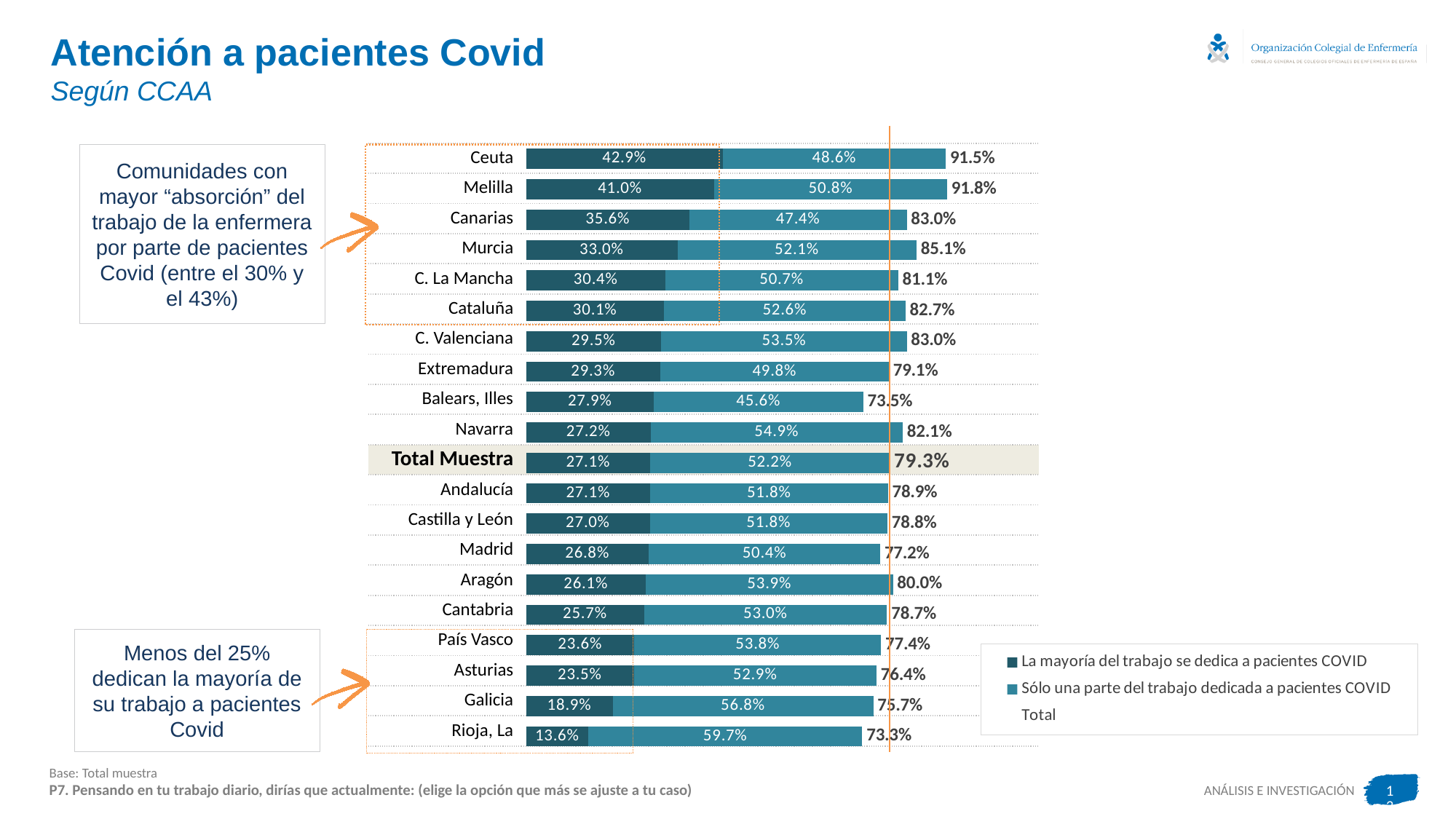

# Atención a pacientes Covid Según CCAA

### Chart

| Category | La mayoría del trabajo se dedica a pacientes COVID | Sólo una parte del trabajo dedicada a pacientes COVID | Total |
|---|---|---|---|
| Ceuta | 42.9 | 48.6 | 91.5 |
| Melilla | 41.0 | 50.8 | 91.8 |
| Canarias | 35.6 | 47.4 | 83.0 |
| Murcia | 33.0 | 52.1 | 85.1 |
| C. La Mancha | 30.4 | 50.7 | 81.1 |
| Cataluña | 30.1 | 52.6 | 82.7 |
| C. Valenciana | 29.5 | 53.5 | 83.0 |
| Extremadura | 29.3 | 49.8 | 79.1 |
| Balears, Illes | 27.9 | 45.6 | 73.5 |
| Navarra | 27.2 | 54.9 | 82.1 |
| Total Muestra | 27.1 | 52.2 | 79.30000000000001 |
| Andalucía | 27.1 | 51.8 | 78.9 |
| Castilla y León | 27.0 | 51.8 | 78.8 |
| Madrid | 26.8 | 50.4 | 77.2 |
| Aragón | 26.1 | 53.9 | 80.0 |
| Cantabria | 25.7 | 53.0 | 78.7 |
| País Vasco | 23.6 | 53.8 | 77.4 |
| Asturias | 23.5 | 52.9 | 76.4 |
| Galicia | 18.9 | 56.8 | 75.69999999999999 |
| Rioja, La | 13.6 | 59.7 | 73.3 |
| Ceuta |  |
| --- | --- |
| Melilla |  |
| Canarias |  |
| Murcia |  |
| C. La Mancha |  |
| Cataluña |  |
| C. Valenciana |  |
| Extremadura |  |
| Balears, Illes |  |
| Navarra |  |
| Total Muestra |  |
| Andalucía |  |
| Castilla y León |  |
| Madrid |  |
| Aragón |  |
| Cantabria |  |
| País Vasco |  |
| Asturias |  |
| Galicia |  |
| Rioja, La |  |
Comunidades con mayor “absorción” del trabajo de la enfermera por parte de pacientes Covid (entre el 30% y el 43%)

Menos del 25% dedican la mayoría de su trabajo a pacientes Covid

Base: Total muestra
P7. Pensando en tu trabajo diario, dirías que actualmente: (elige la opción que más se ajuste a tu caso)
13